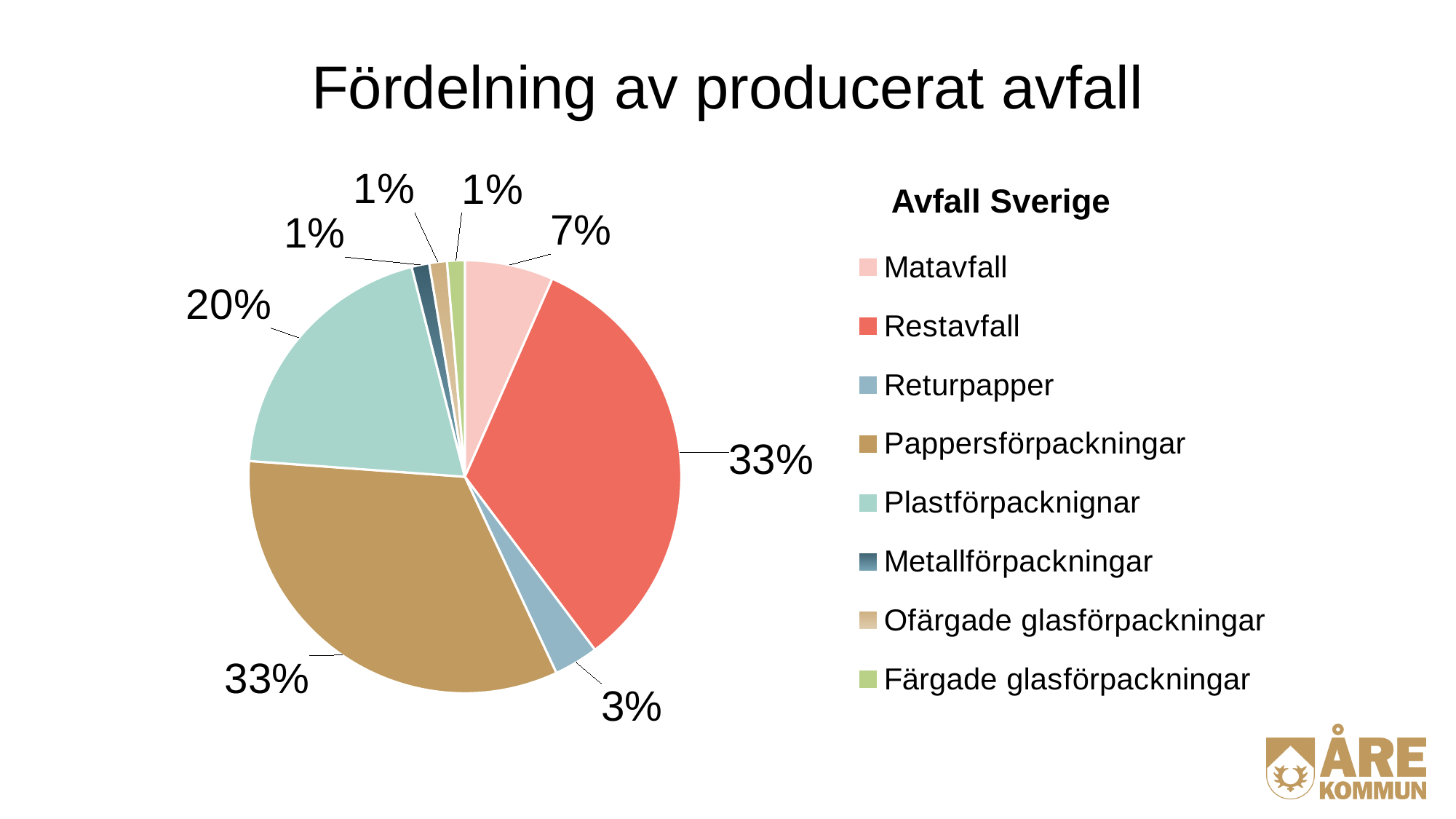

# Fördelning av producerat avfall

### Chart

| Category |  |
|---|---|
| Matavfall | 0.0662 |
| Restavfall | 0.3311 |
| Returpapper | 0.0331 |
| Pappersförpackningar | 0.3311 |
| Plastförpacknignar | 0.1987 |
| Metallförpackningar | 0.0132 |
| Ofärgade glasförpackningar | 0.0132 |
| Färgade glasförpackningar | 0.0132 |
Avfall Sverige